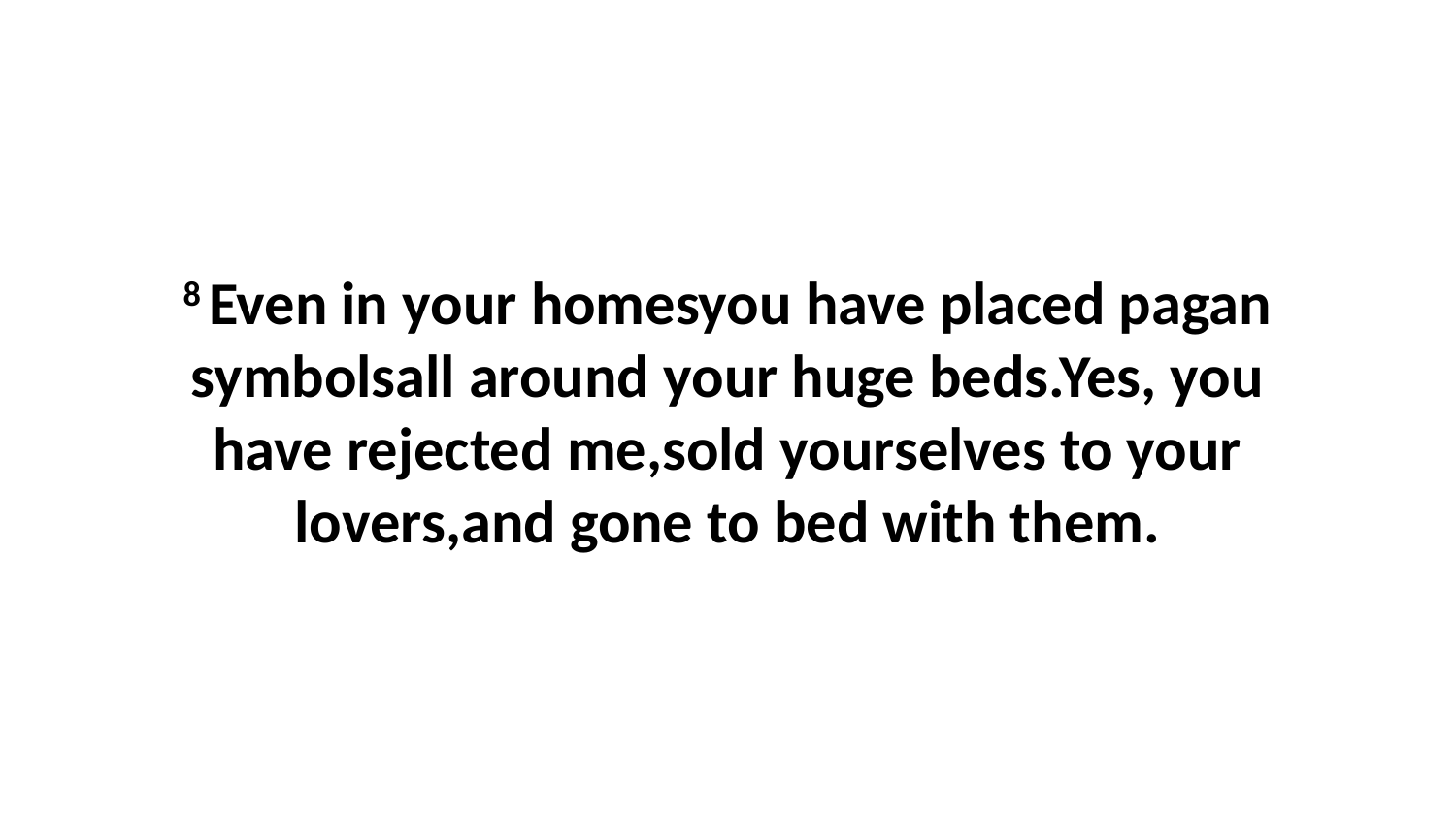

8 Even in your homesyou have placed pagan symbolsall around your huge beds.Yes, you have rejected me,sold yourselves to your lovers,and gone to bed with them.